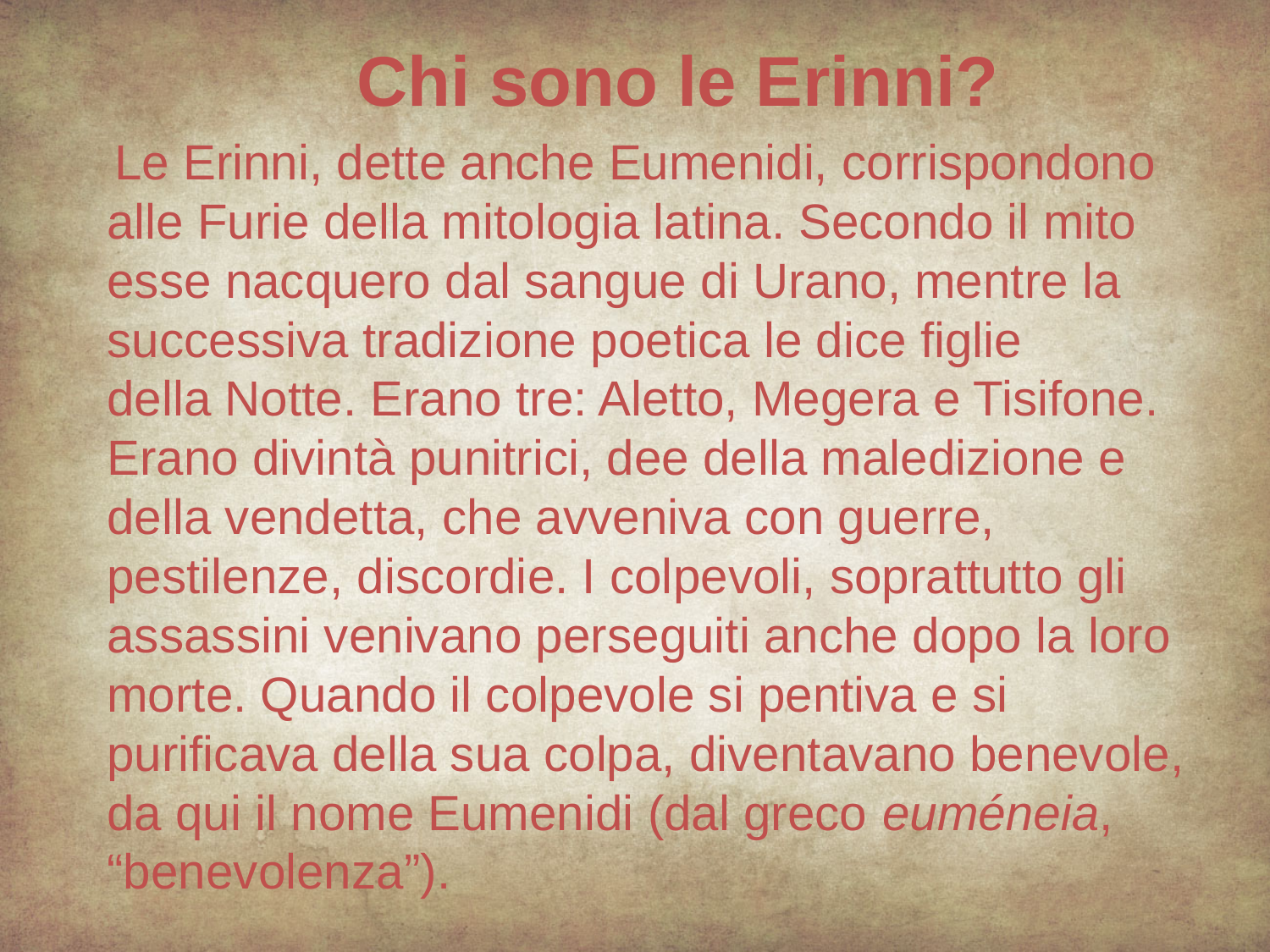

Chi sono le Erinni?
    Le Erinni, dette anche Eumenidi, corrispondono alle Furie della mitologia latina. Secondo il mito esse nacquero dal sangue di Urano, mentre la successiva tradizione poetica le dice figlie della Notte. Erano tre: Aletto, Megera e Tisifone. Erano divintà punitrici, dee della maledizione e della vendetta, che avveniva con guerre, pestilenze, discordie. I colpevoli, soprattutto gli assassini venivano perseguiti anche dopo la loro morte. Quando il colpevole si pentiva e si purificava della sua colpa, diventavano benevole, da qui il nome Eumenidi (dal greco euméneia, “benevolenza”).